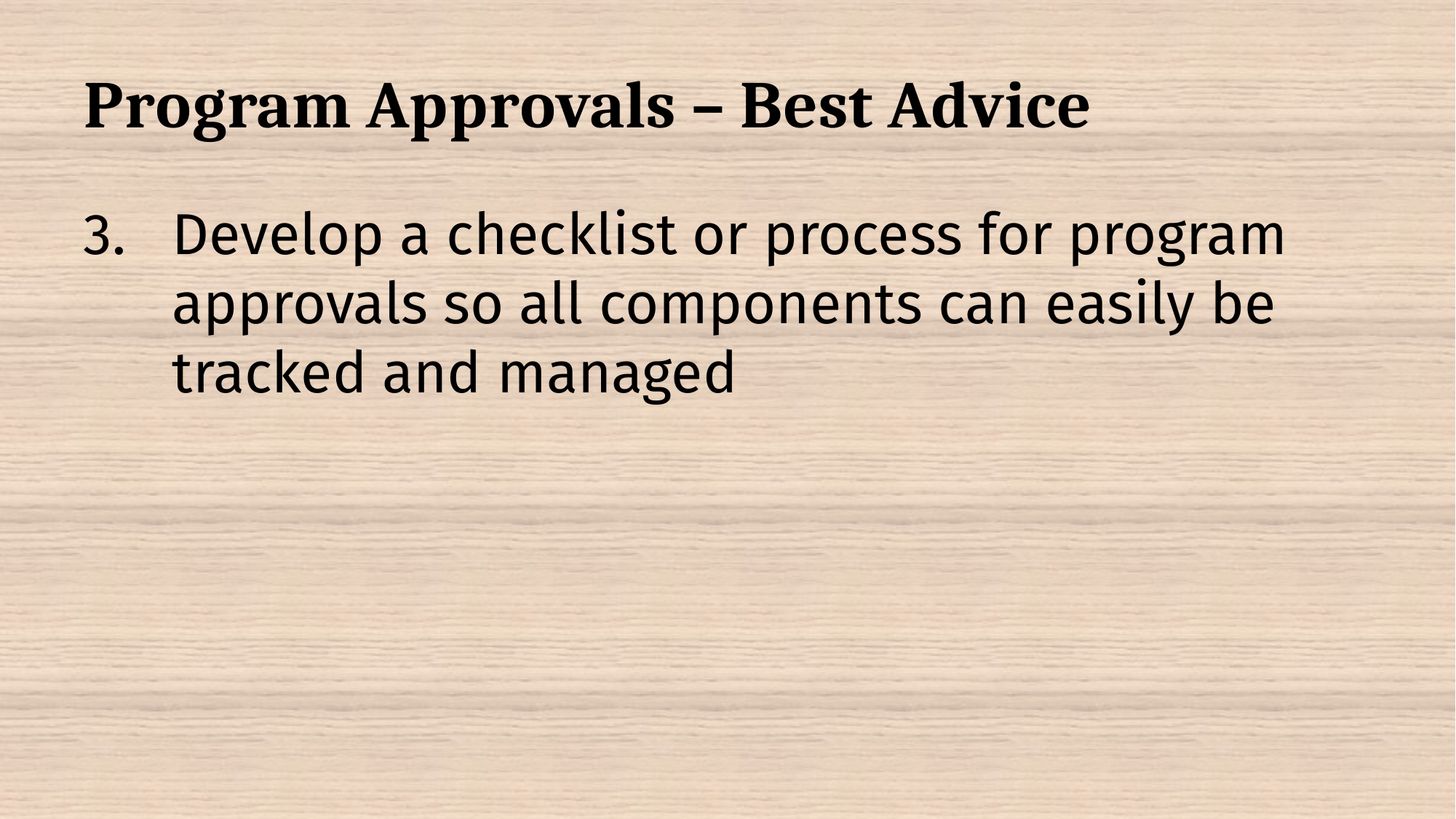

# Program Approvals – Best Advice
Develop a checklist or process for program approvals so all components can easily be tracked and managed